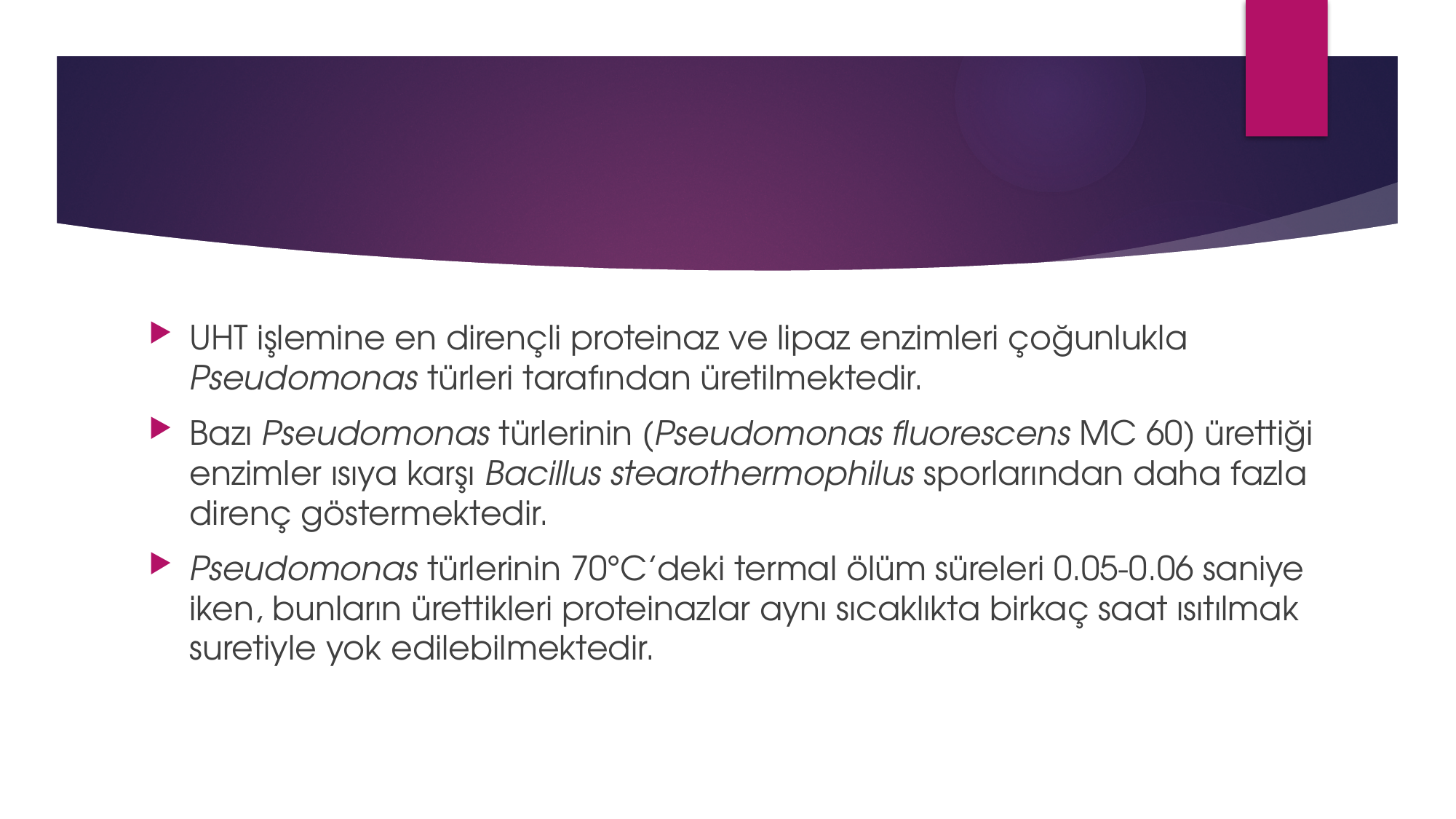

#
UHT işlemine en dirençli proteinaz ve lipaz enzimleri çoğunlukla Pseudomonas türleri tarafından üretilmektedir.
Bazı Pseudomonas türlerinin (Pseudomonas fluorescens MC 60) ürettiği  enzimler ısıya karşı Bacillus stearothermophilus sporlarından daha fazla direnç göstermektedir.
Pseudomonas türlerinin 70°C’deki termal ölüm süreleri 0.05-0.06 saniye iken, bunların ürettikleri proteinazlar aynı sıcaklıkta birkaç saat ısıtılmak suretiyle yok edilebilmektedir.